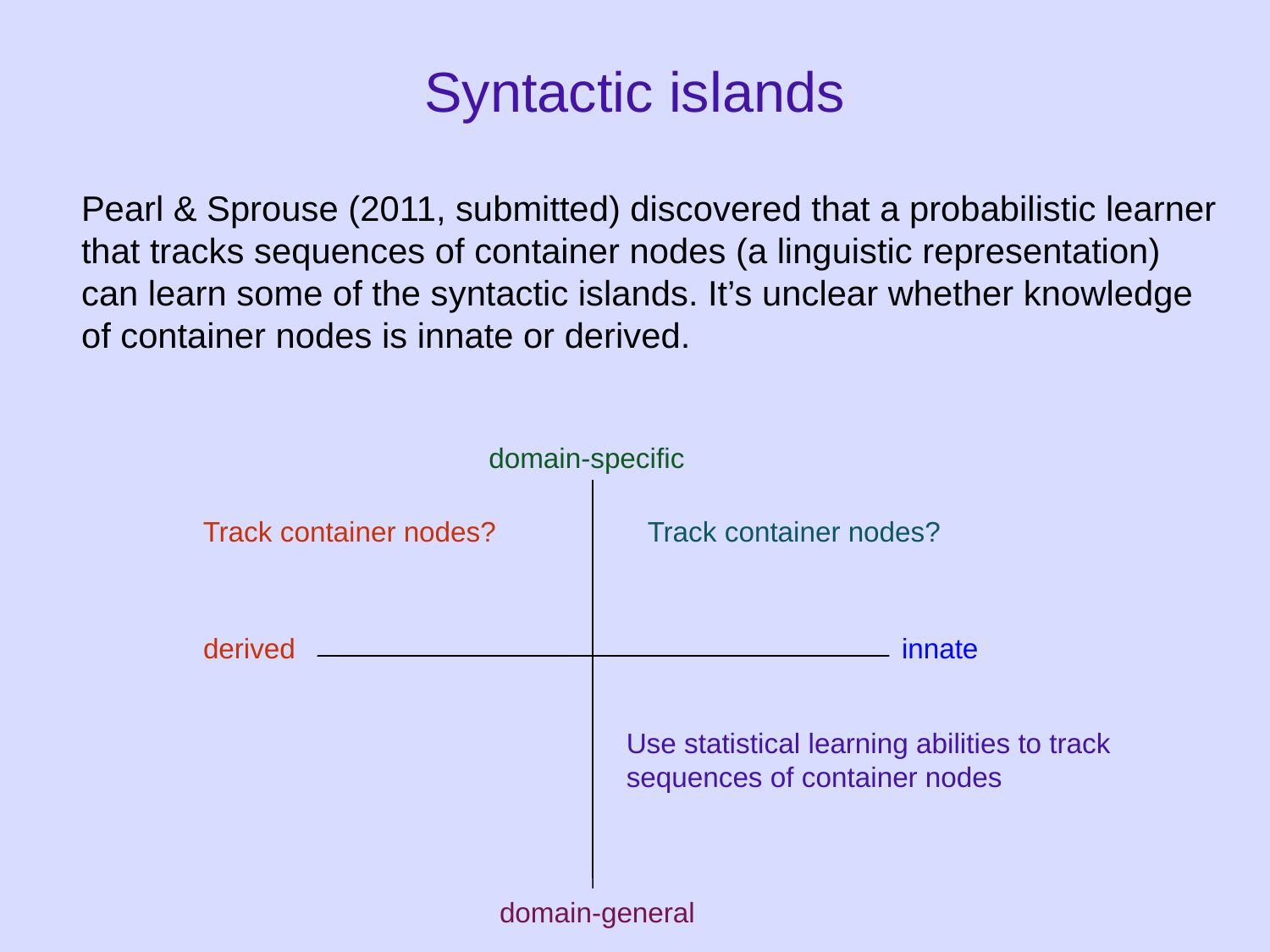

Syntactic islands
	Pearl & Sprouse (2011, submitted) discovered that a probabilistic learner that tracks sequences of container nodes (a linguistic representation) can learn some of the syntactic islands. It’s unclear whether knowledge of container nodes is innate or derived.
innate
innate
innate
innate
innate
innate
innate
domain-specific

Track container nodes?
Track container nodes?
derived
innate

Use statistical learning abilities to track sequences of container nodes
derived
derived
derived
derived
derived
derived
derived
domain-general